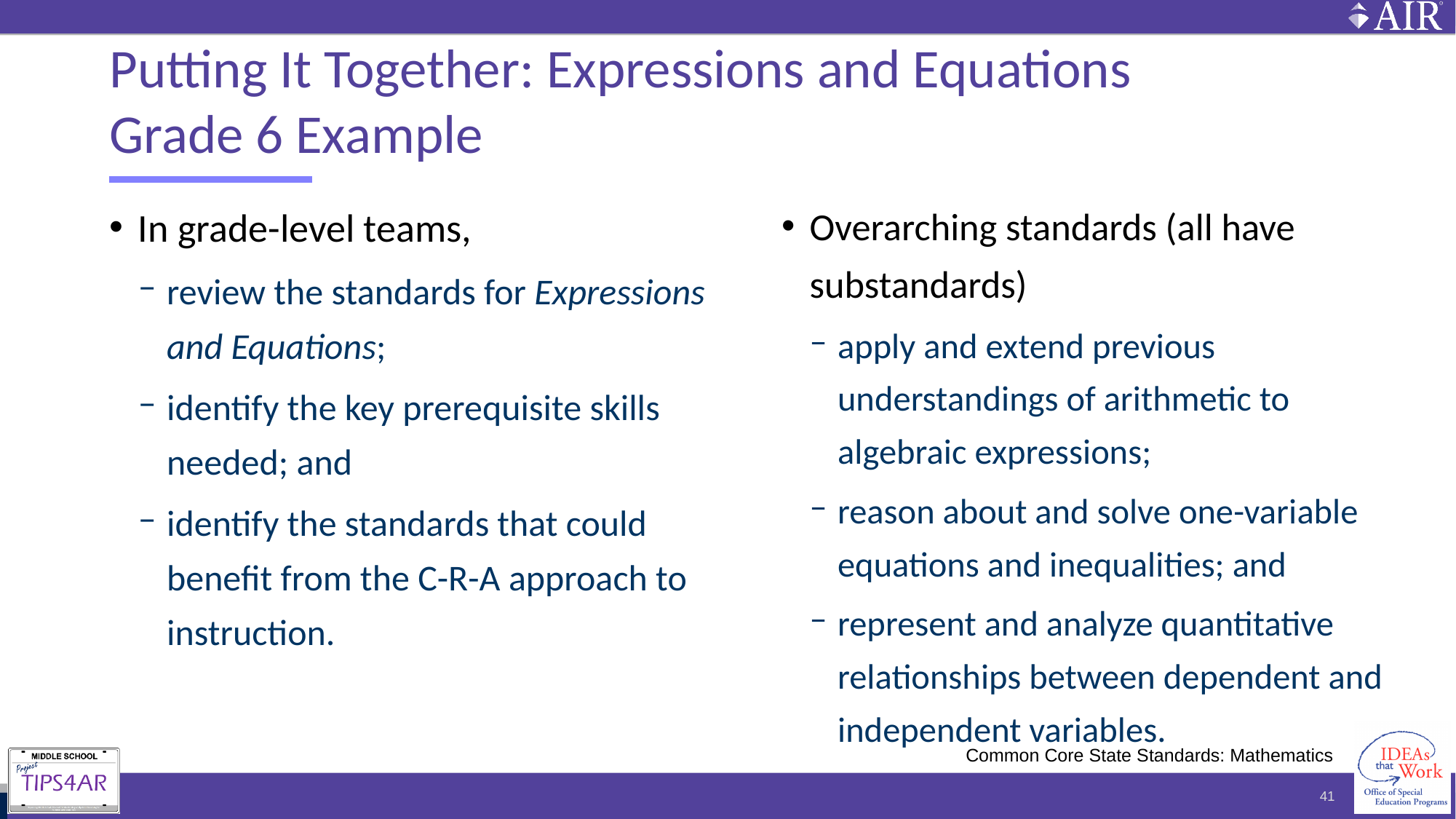

# Putting It Together: Expressions and Equations Grade 6 Example
In grade-level teams,
review the standards for Expressions and Equations;
identify the key prerequisite skills needed; and
identify the standards that could benefit from the C-R-A approach to instruction.
Overarching standards (all have substandards)
apply and extend previous understandings of arithmetic to algebraic expressions;
reason about and solve one-variable equations and inequalities; and
represent and analyze quantitative relationships between dependent and independent variables.
Common Core State Standards: Mathematics